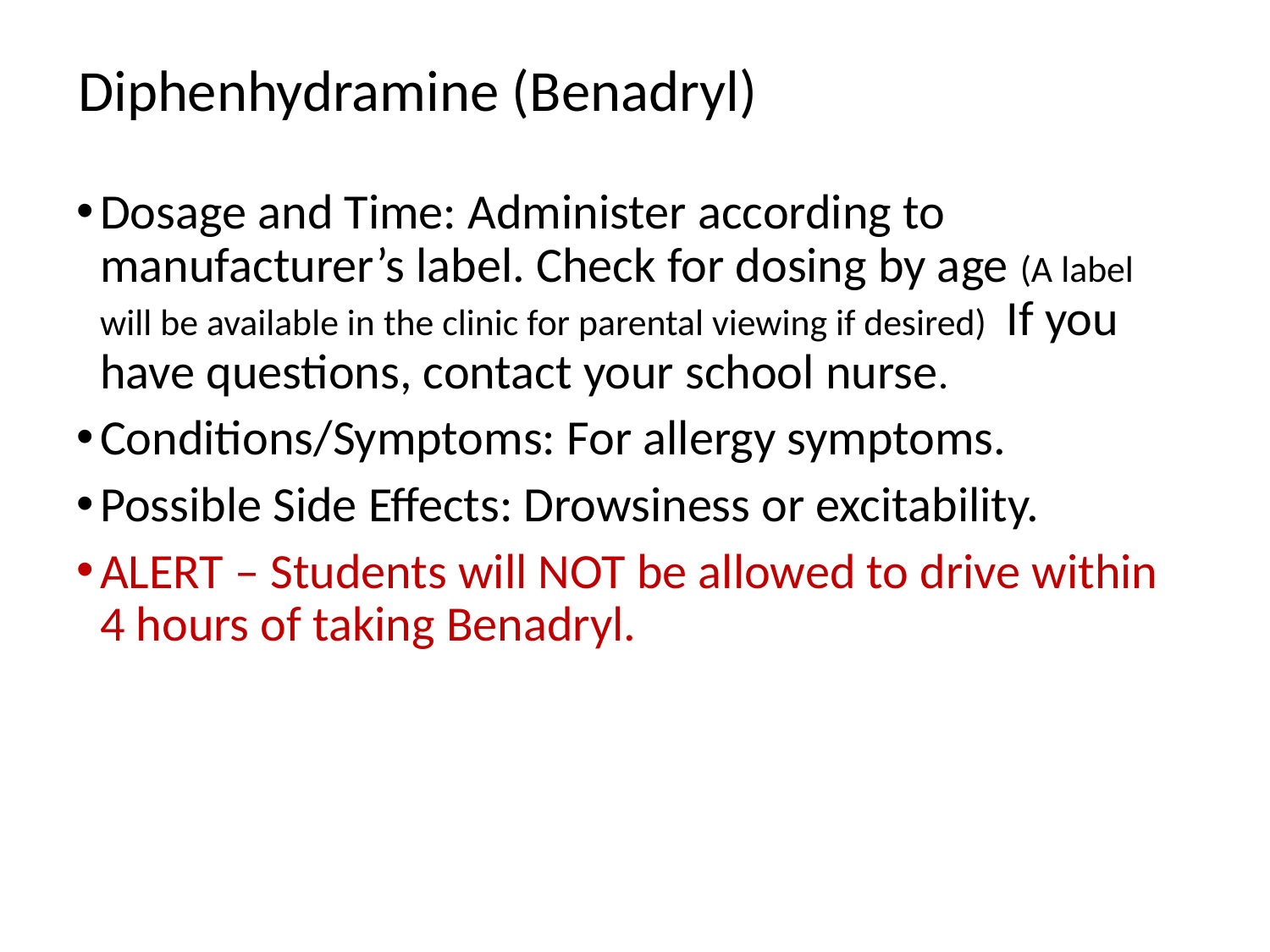

# Diphenhydramine (Benadryl)
Dosage and Time: Administer according to manufacturer’s label. Check for dosing by age (A label will be available in the clinic for parental viewing if desired)  If you have questions, contact your school nurse.
Conditions/Symptoms: For allergy symptoms.
Possible Side Effects: Drowsiness or excitability.
ALERT – Students will NOT be allowed to drive within 4 hours of taking Benadryl.